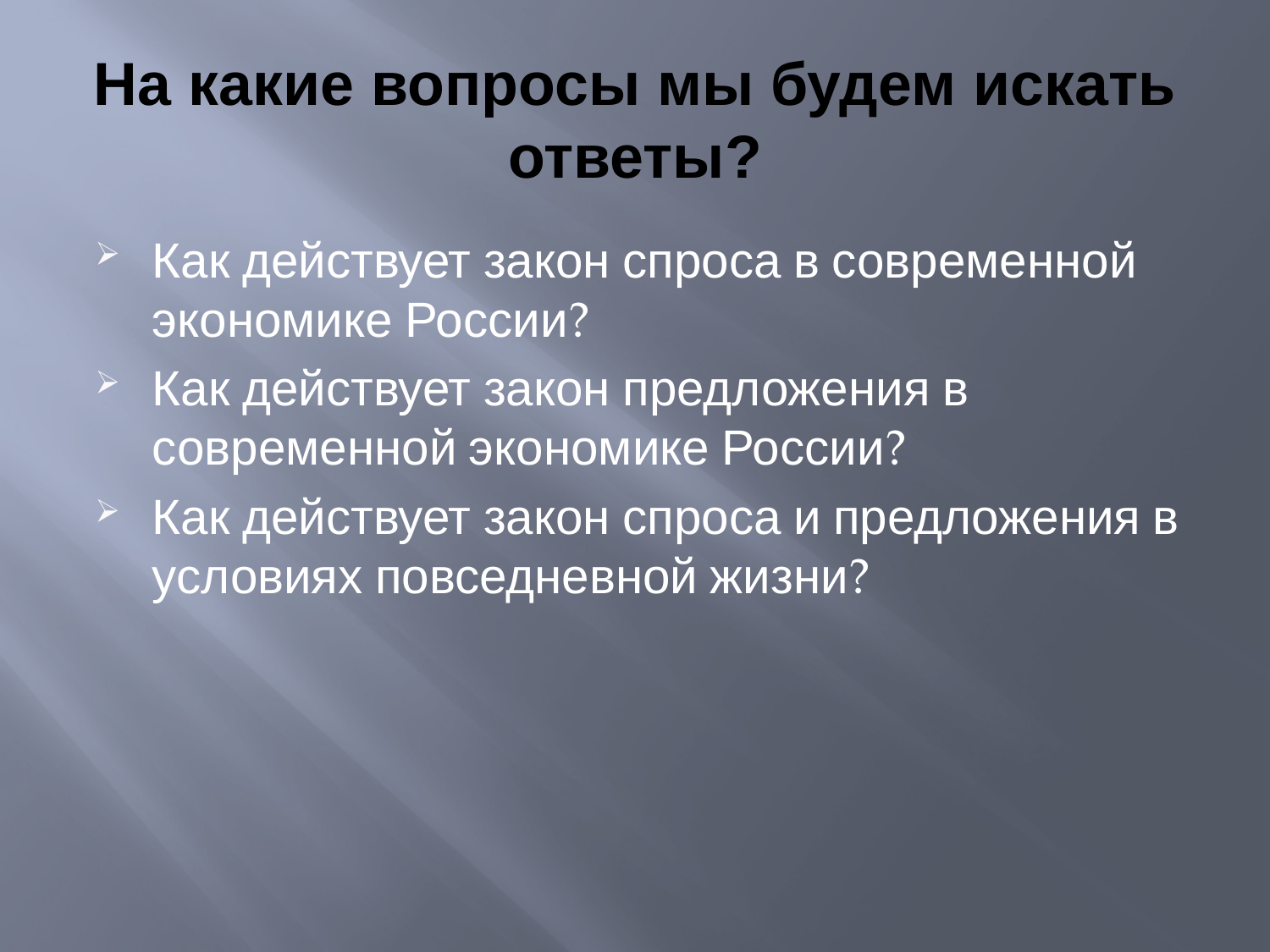

# На какие вопросы мы будем искать ответы?
Как действует закон спроса в современной экономике России?
Как действует закон предложения в современной экономике России?
Как действует закон спроса и предложения в условиях повседневной жизни?